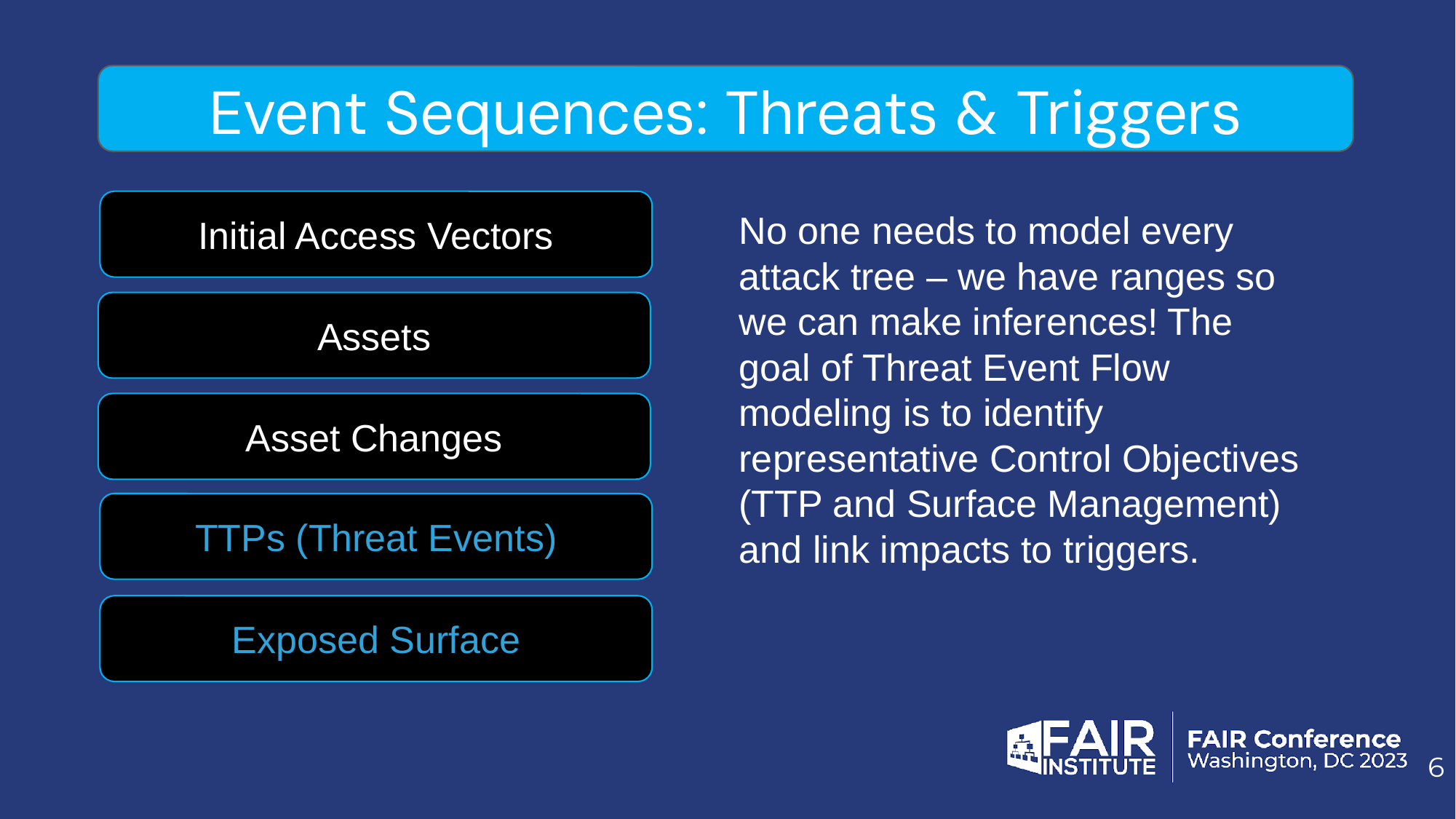

Event Sequences: Threats & Triggers
Initial Access Vectors
No one needs to model every attack tree – we have ranges so we can make inferences! The goal of Threat Event Flow modeling is to identify representative Control Objectives (TTP and Surface Management) and link impacts to triggers.
Assets
Asset Changes
TTPs (Threat Events)
Exposed Surface
6